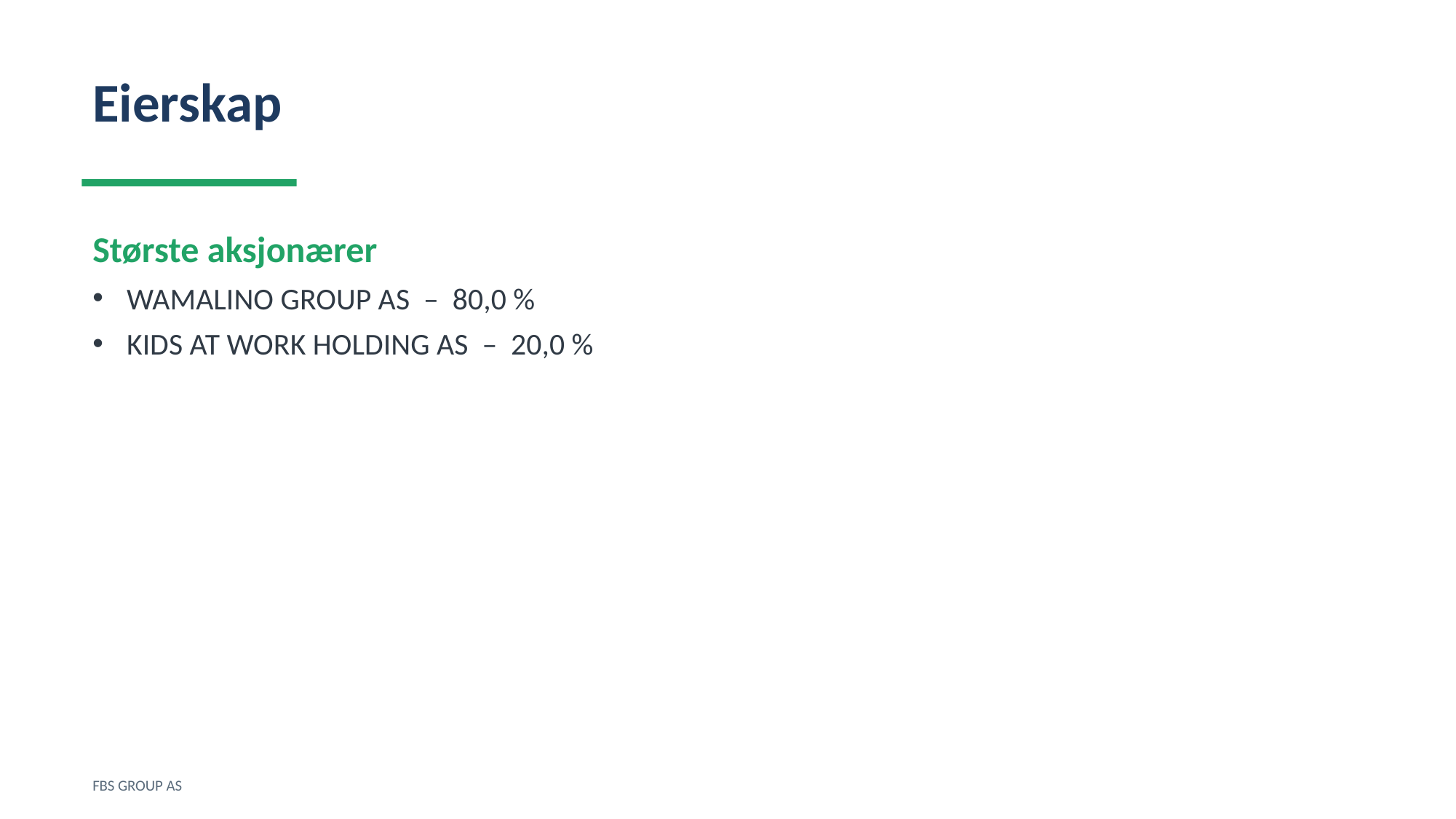

Eierskap

Største aksjonærer
WAMALINO GROUP AS  –  80,0 %
KIDS AT WORK HOLDING AS  –  20,0 %
FBS GROUP AS